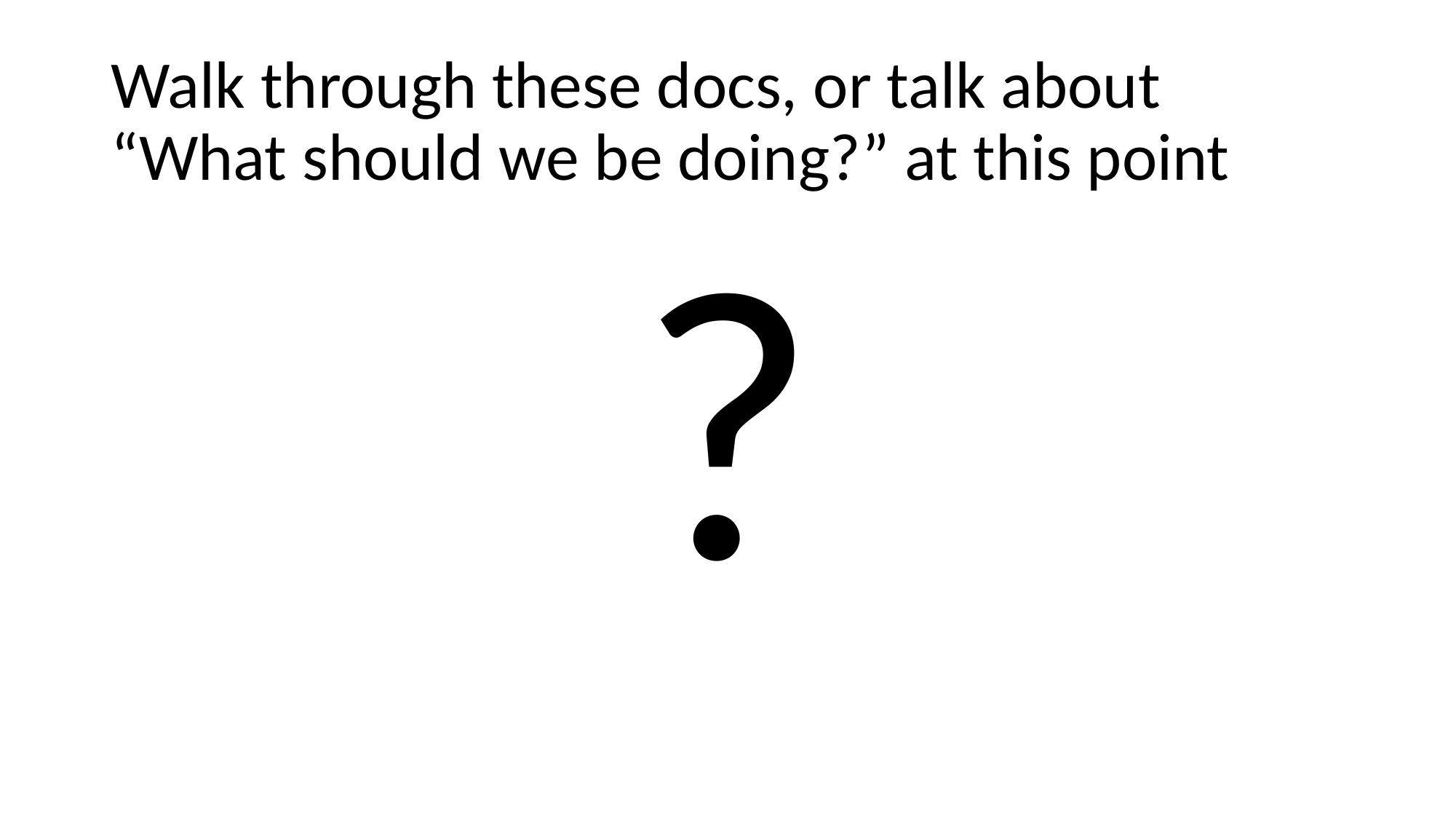

# Walk through these docs, or talk about “What should we be doing?” at this point
?